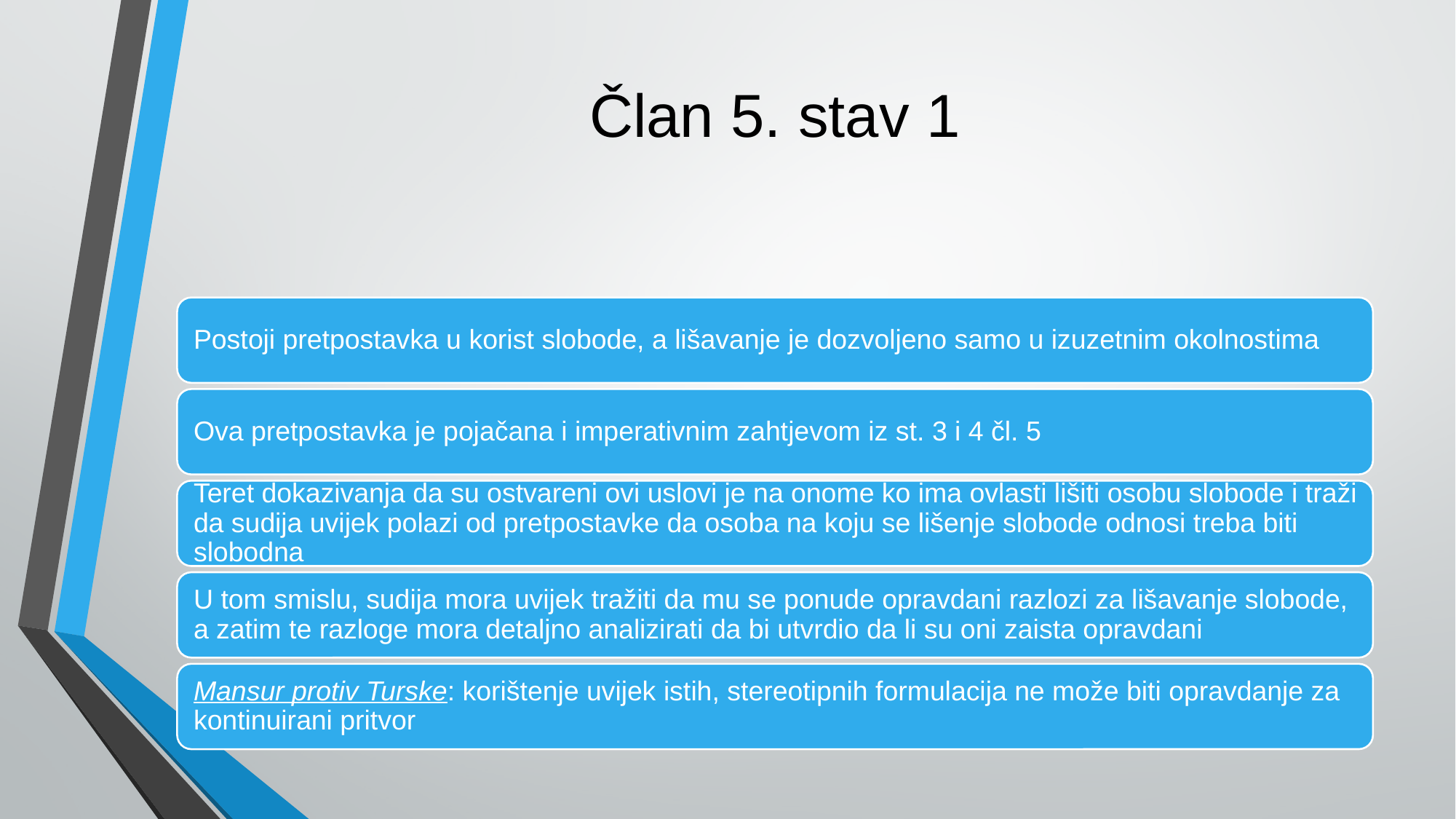

# Član 5. stav 1
Postoji pretpostavka u korist slobode, a lišavanje je dozvoljeno samo u izuzetnim okolnostima
Ova pretpostavka je pojačana i imperativnim zahtjevom iz st. 3 i 4 čl. 5
Teret dokazivanja da su ostvareni ovi uslovi je na onome ko ima ovlasti lišiti osobu slobode i traži da sudija uvijek polazi od pretpostavke da osoba na koju se lišenje slobode odnosi treba biti slobodna
U tom smislu, sudija mora uvijek tražiti da mu se ponude opravdani razlozi za lišavanje slobode, a zatim te razloge mora detaljno analizirati da bi utvrdio da li su oni zaista opravdani
Mansur protiv Turske: korištenje uvijek istih, stereotipnih formulacija ne može biti opravdanje za kontinuirani pritvor